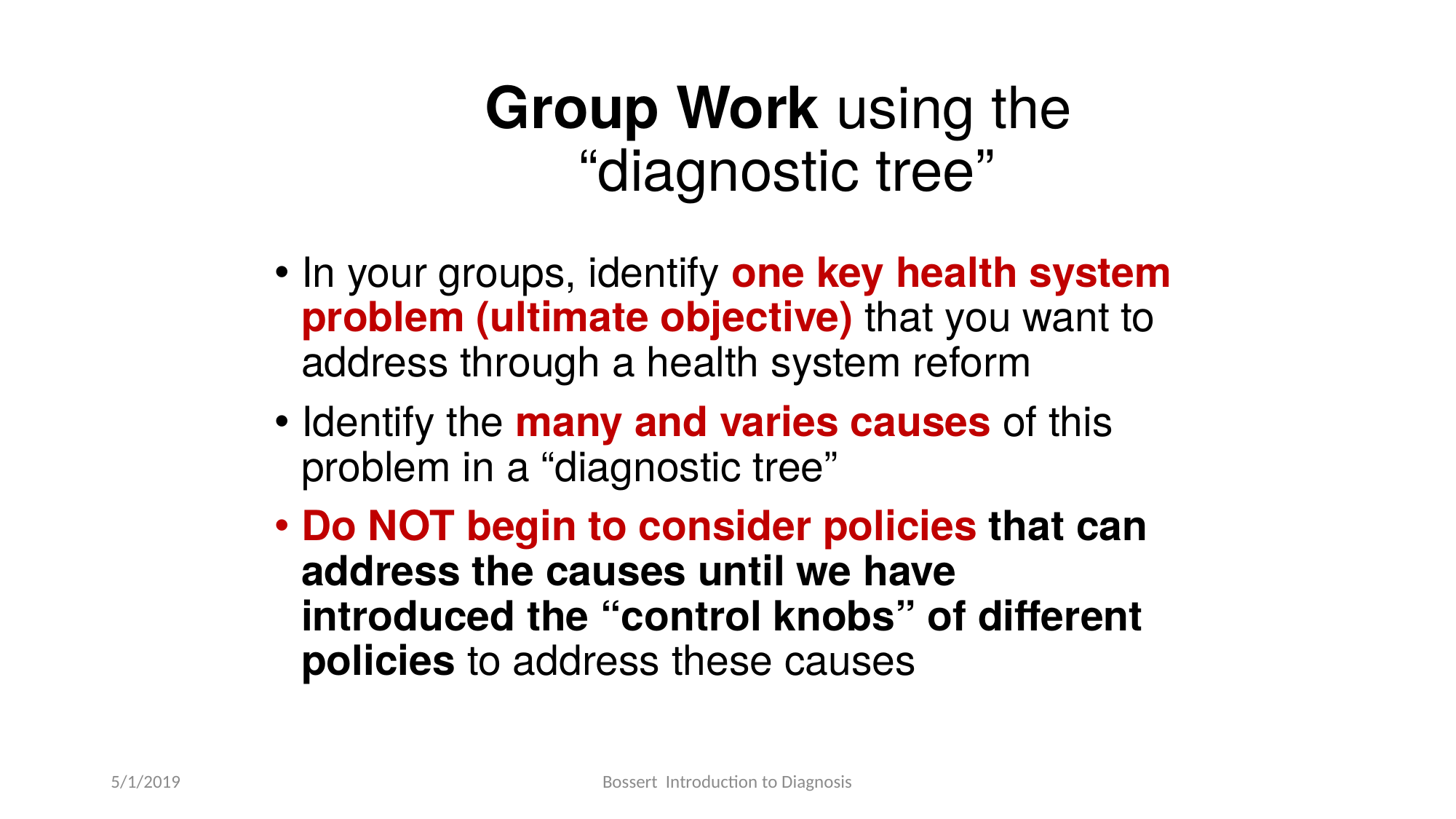

# Group Work using the “diagnostic tree”
In your groups, identify one key health system problem (ultimate objective) that you want to address through a health system reform
Identify the many and varies causes of this problem in a “diagnostic tree”
Do NOT begin to consider policies that can address the causes until we have introduced the “control knobs” of different policies to address these causes
5/1/2019
Bossert  Introduction to Diagnosis